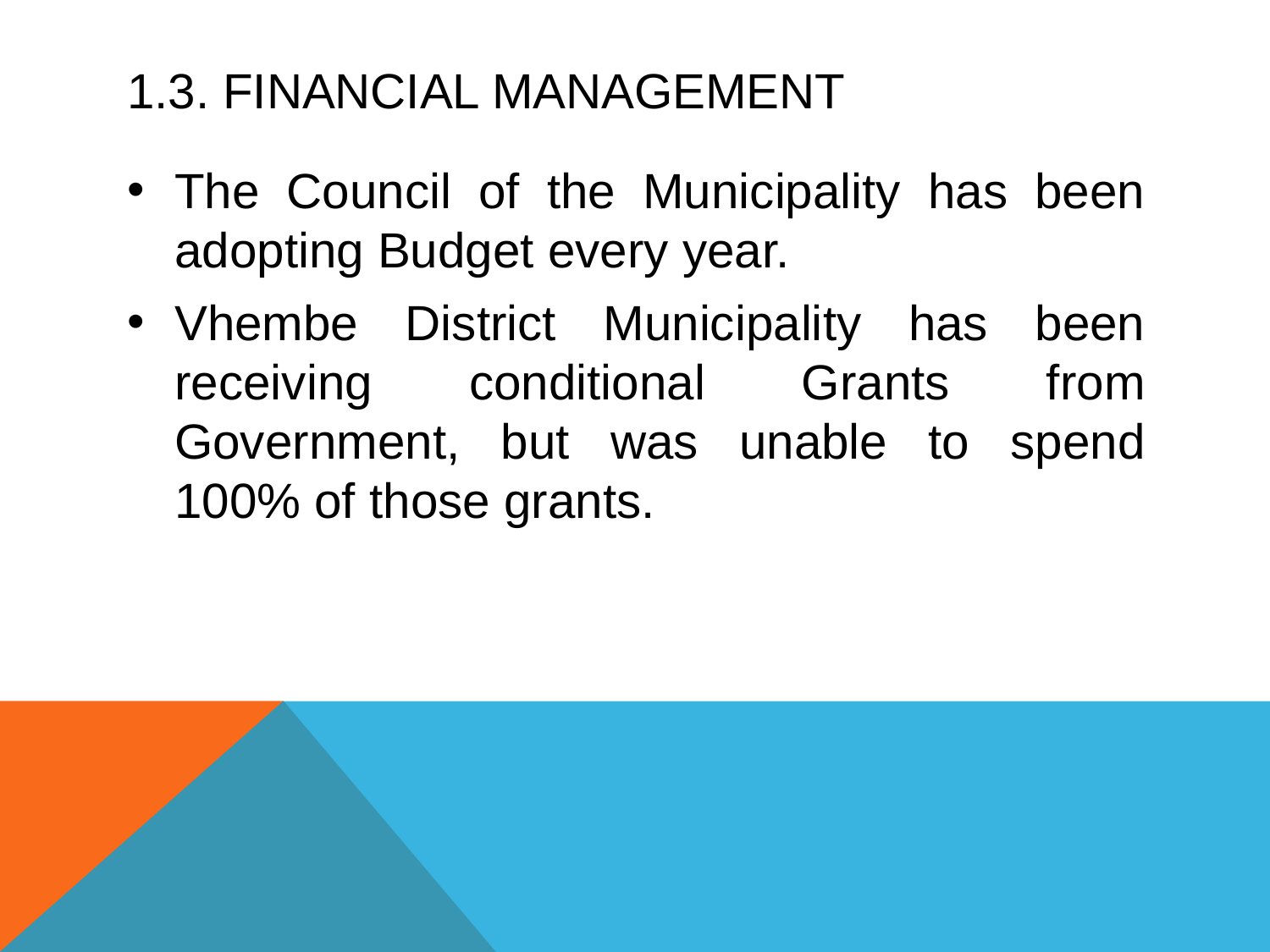

# 1.3. financial management
The Council of the Municipality has been adopting Budget every year.
Vhembe District Municipality has been receiving conditional Grants from Government, but was unable to spend 100% of those grants.